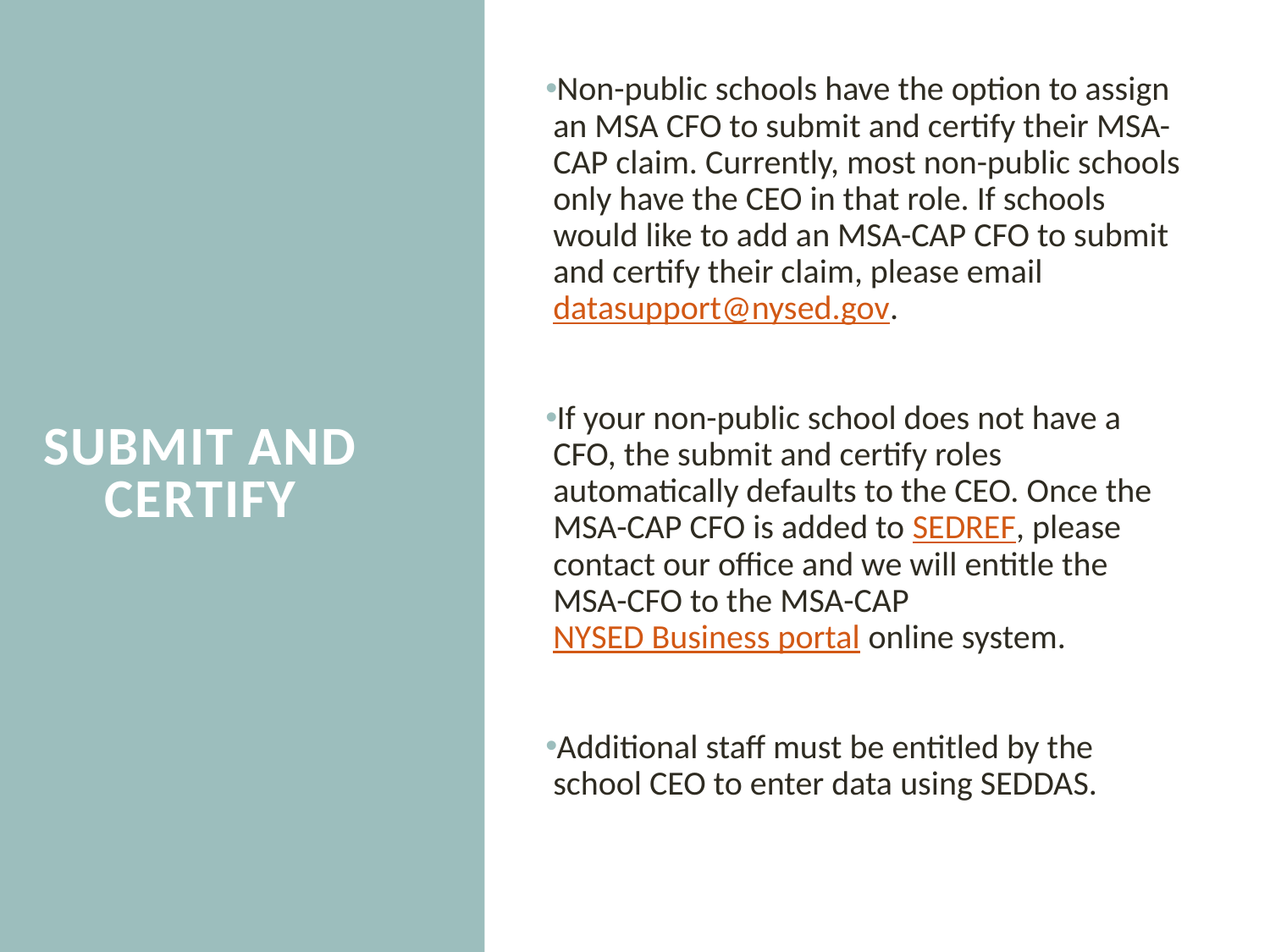

Non-public schools have the option to assign an MSA CFO to submit and certify their MSA-CAP claim. Currently, most non-public schools only have the CEO in that role. If schools would like to add an MSA-CAP CFO to submit and certify their claim, please email datasupport@nysed.gov.

If your non-public school does not have a CFO, the submit and certify roles automatically defaults to the CEO. Once the MSA-CAP CFO is added to SEDREF, please contact our office and we will entitle the MSA-CFO to the MSA-CAP NYSED Business portal online system.

Additional staff must be entitled by the school CEO to enter data using SEDDAS.

# Submit and Certify